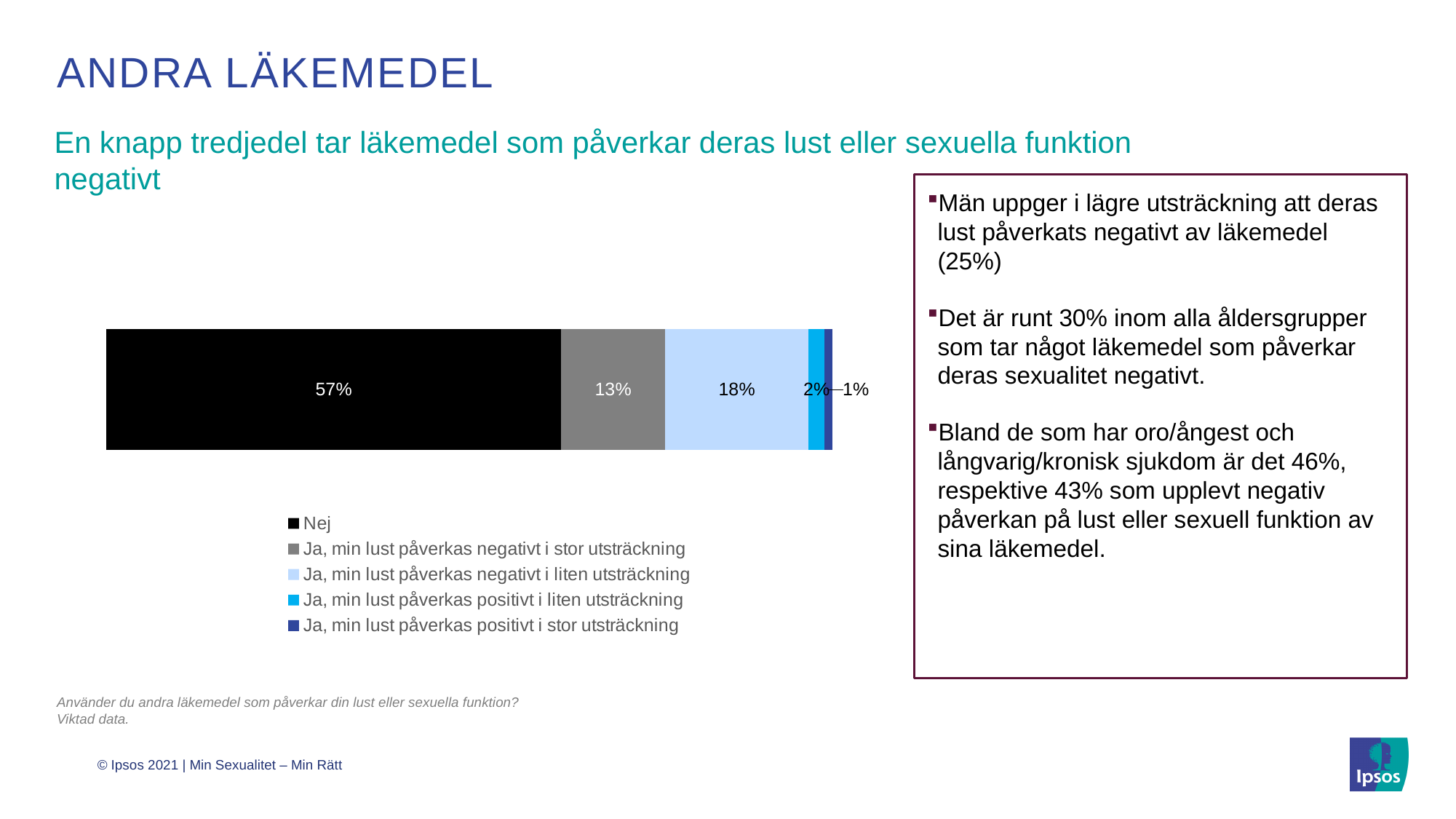

# Andra läkemedel
En knapp tredjedel tar läkemedel som påverkar deras lust eller sexuella funktion negativt
Män uppger i lägre utsträckning att deras lust påverkats negativt av läkemedel (25%)
Det är runt 30% inom alla åldersgrupper som tar något läkemedel som påverkar deras sexualitet negativt.
Bland de som har oro/ångest och  långvarig/kronisk sjukdom är det 46%, respektive 43% som upplevt negativ påverkan på lust eller sexuell funktion av sina läkemedel.

### Chart

| Category | Nej | Ja, min lust påverkas negativt i stor utsträckning | Ja, min lust påverkas negativt i liten utsträckning | Ja, min lust påverkas positivt i liten utsträckning | Ja, min lust påverkas positivt i stor utsträckning |
|---|---|---|---|---|---|
| Samtliga | 57.0 | 13.0 | 18.0 | 2.0 | 1.0 |
Använder du andra läkemedel som påverkar din lust eller sexuella funktion?
Viktad data.